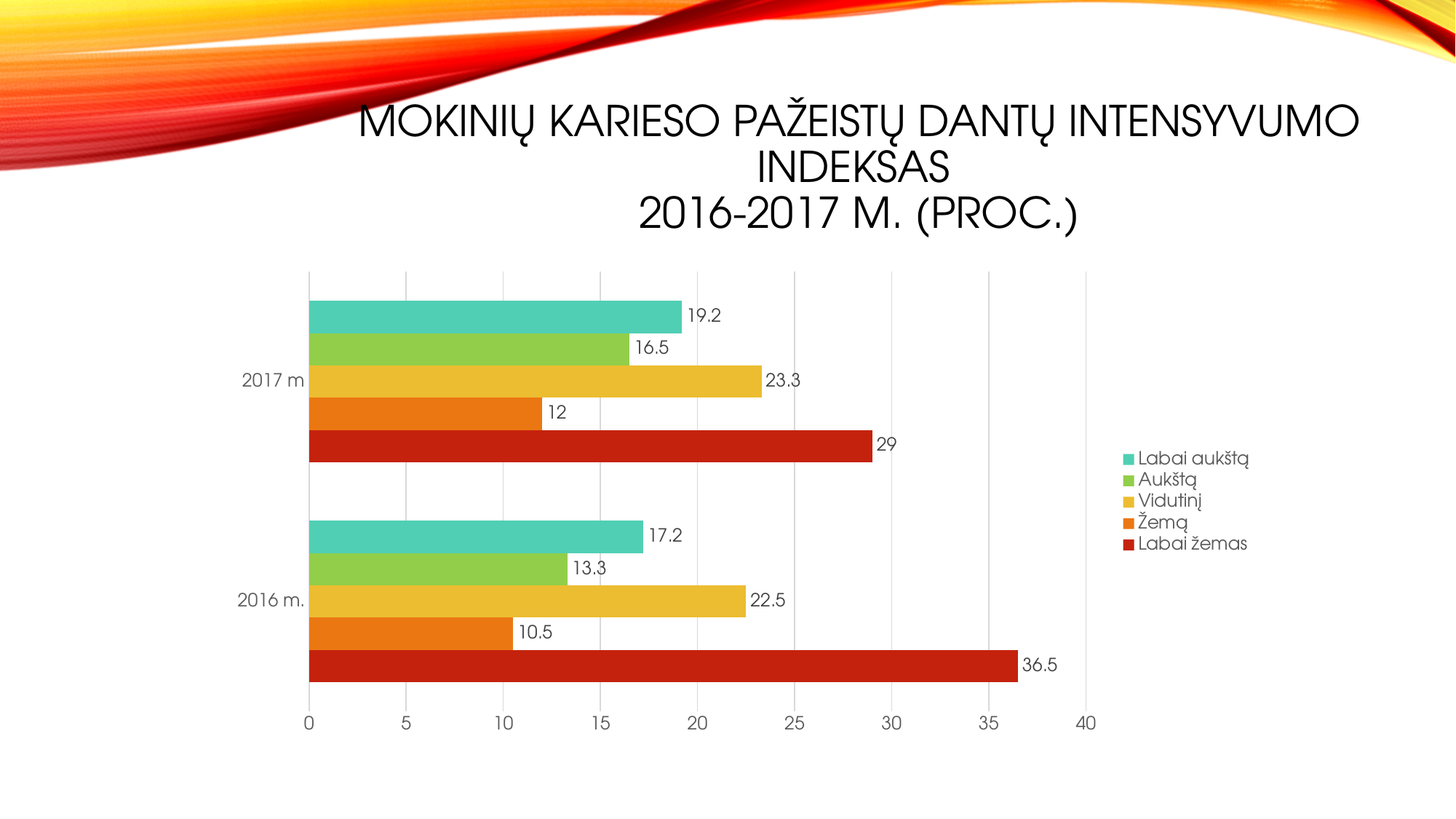

# Mokinių karieso pažeistų dantų intensyvumo indeksas 2016-2017 m. (proc.)

### Chart

| Category | Labai žemas | Žemą | Vidutinį | Aukštą | Labai aukštą |
|---|---|---|---|---|---|
| 2016 m. | 36.5 | 10.5 | 22.5 | 13.3 | 17.2 |
| 2017 m | 29.0 | 12.0 | 23.3 | 16.5 | 19.2 |